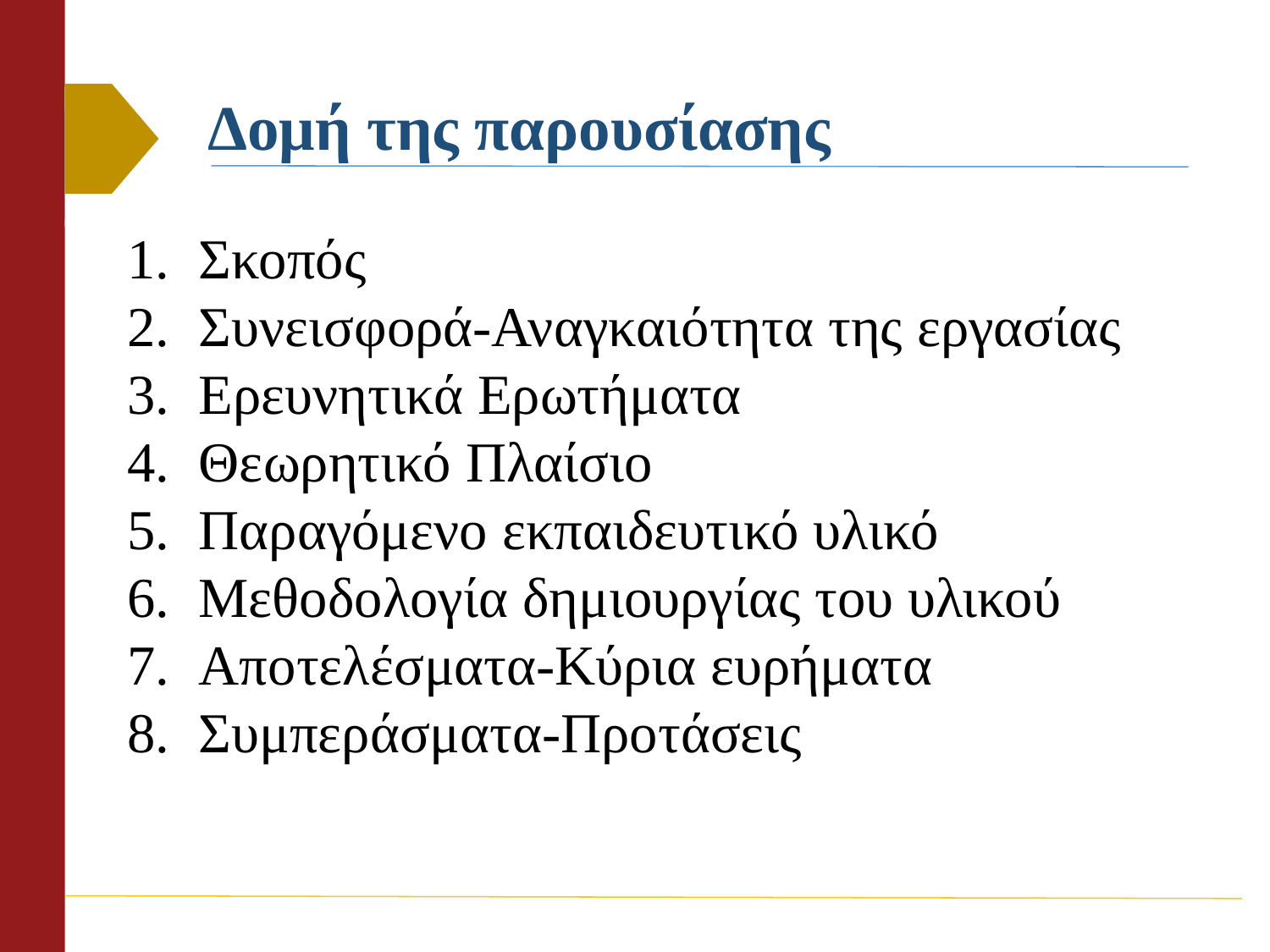

# Δομή της παρουσίασης
Σκοπός
Συνεισφορά-Αναγκαιότητα της εργασίας
Ερευνητικά Ερωτήματα
Θεωρητικό Πλαίσιο
Παραγόμενο εκπαιδευτικό υλικό
Μεθοδολογία δημιουργίας του υλικού
Αποτελέσματα-Κύρια ευρήματα
Συμπεράσματα-Προτάσεις